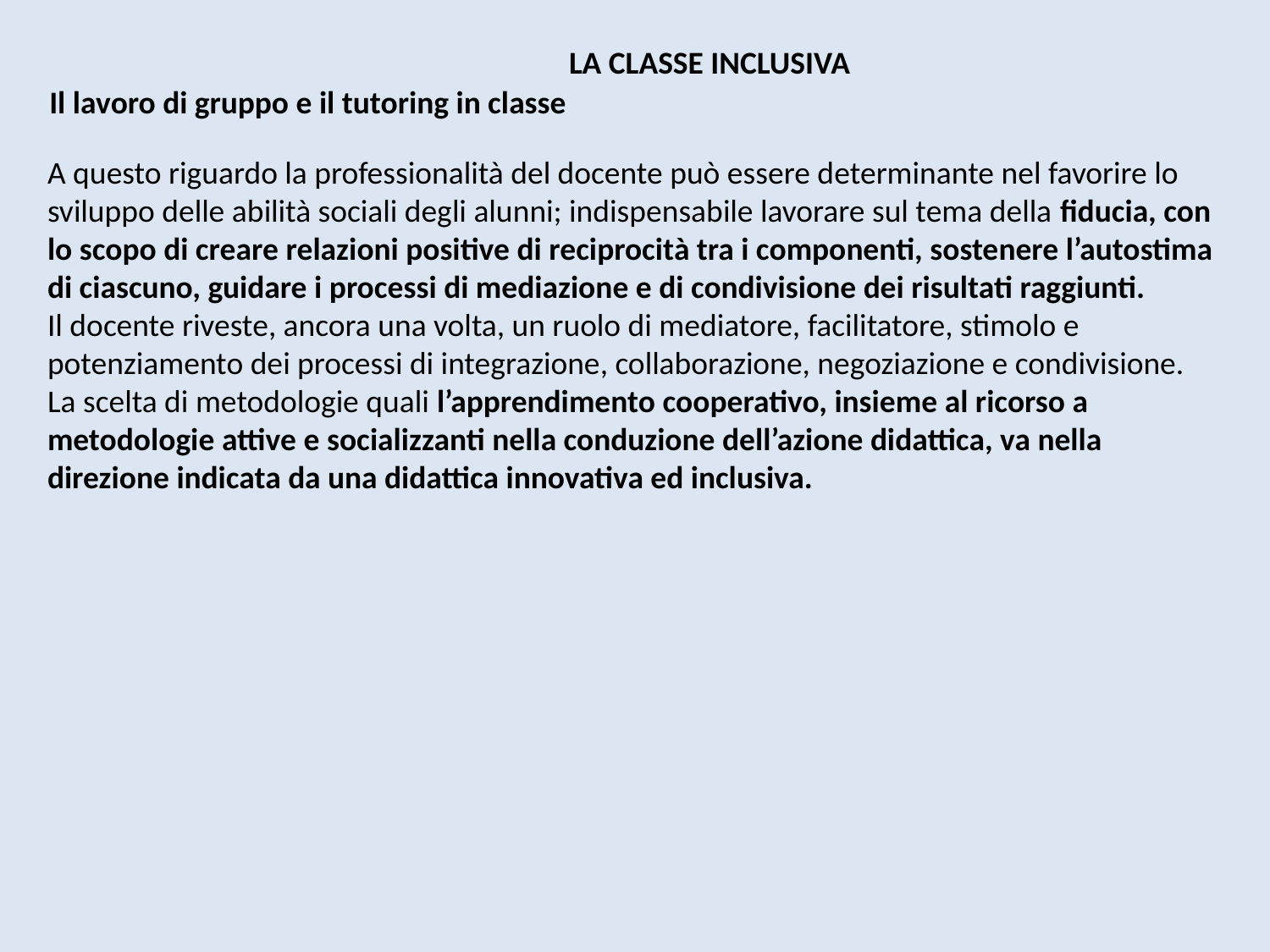

LA CLASSE INCLUSIVA
Il lavoro di gruppo e il tutoring in classe
A questo riguardo la professionalità del docente può essere determinante nel favorire lo sviluppo delle abilità sociali degli alunni; indispensabile lavorare sul tema della fiducia, con lo scopo di creare relazioni positive di reciprocità tra i componenti, sostenere l’autostima di ciascuno, guidare i processi di mediazione e di condivisione dei risultati raggiunti.
Il docente riveste, ancora una volta, un ruolo di mediatore, facilitatore, stimolo e potenziamento dei processi di integrazione, collaborazione, negoziazione e condivisione.
La scelta di metodologie quali l’apprendimento cooperativo, insieme al ricorso a metodologie attive e socializzanti nella conduzione dell’azione didattica, va nella direzione indicata da una didattica innovativa ed inclusiva.